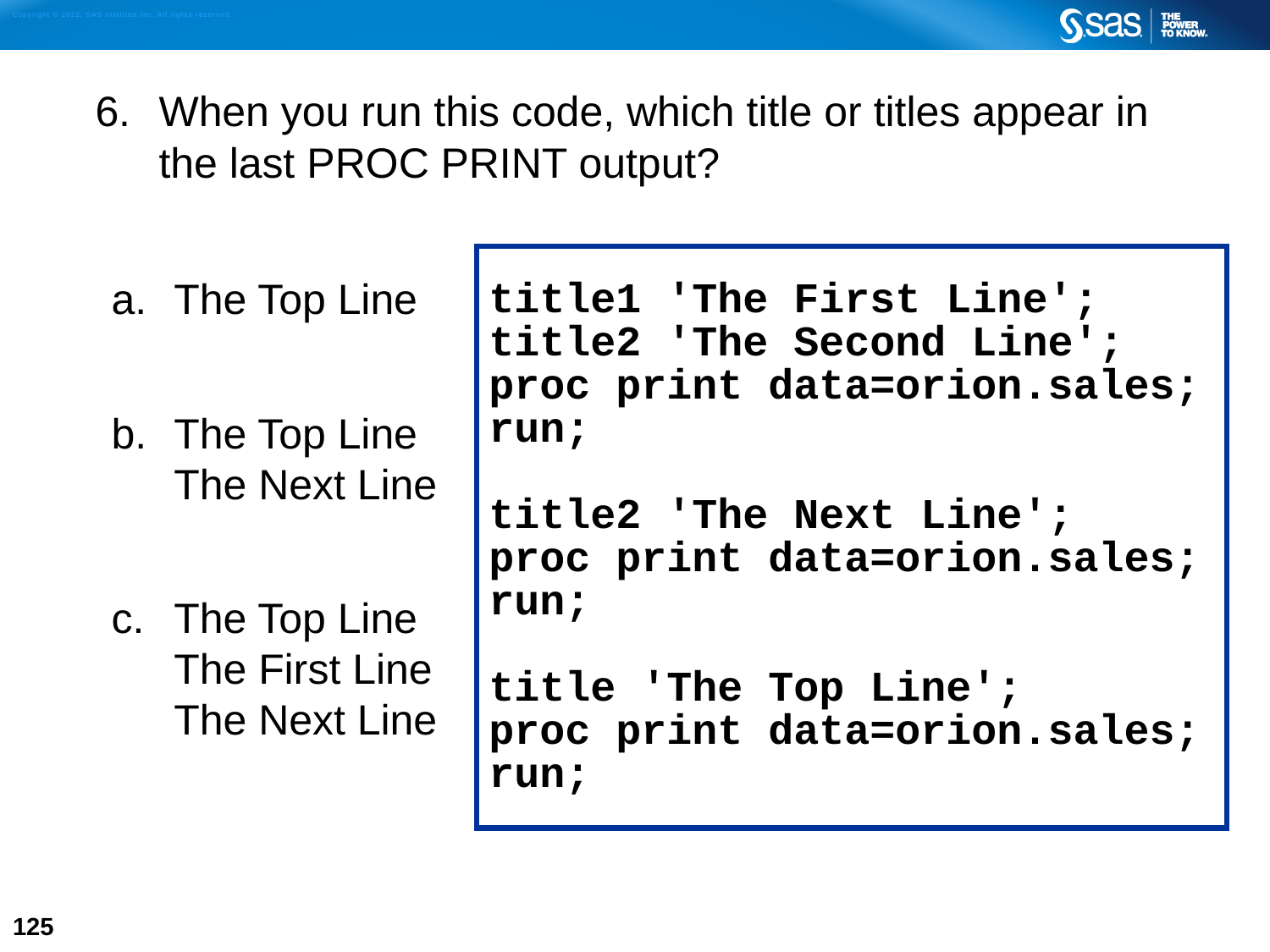

When you run this code, which title or titles appear in the last PROC PRINT output?

The Top Line

The Top Line
The Next Line

The Top Line
The First Line
The Next Line

title1 'The First Line';
title2 'The Second Line';
proc print data=orion.sales;
run;

title2 'The Next Line';
proc print data=orion.sales;
run;

title 'The Top Line';
proc print data=orion.sales;
run;